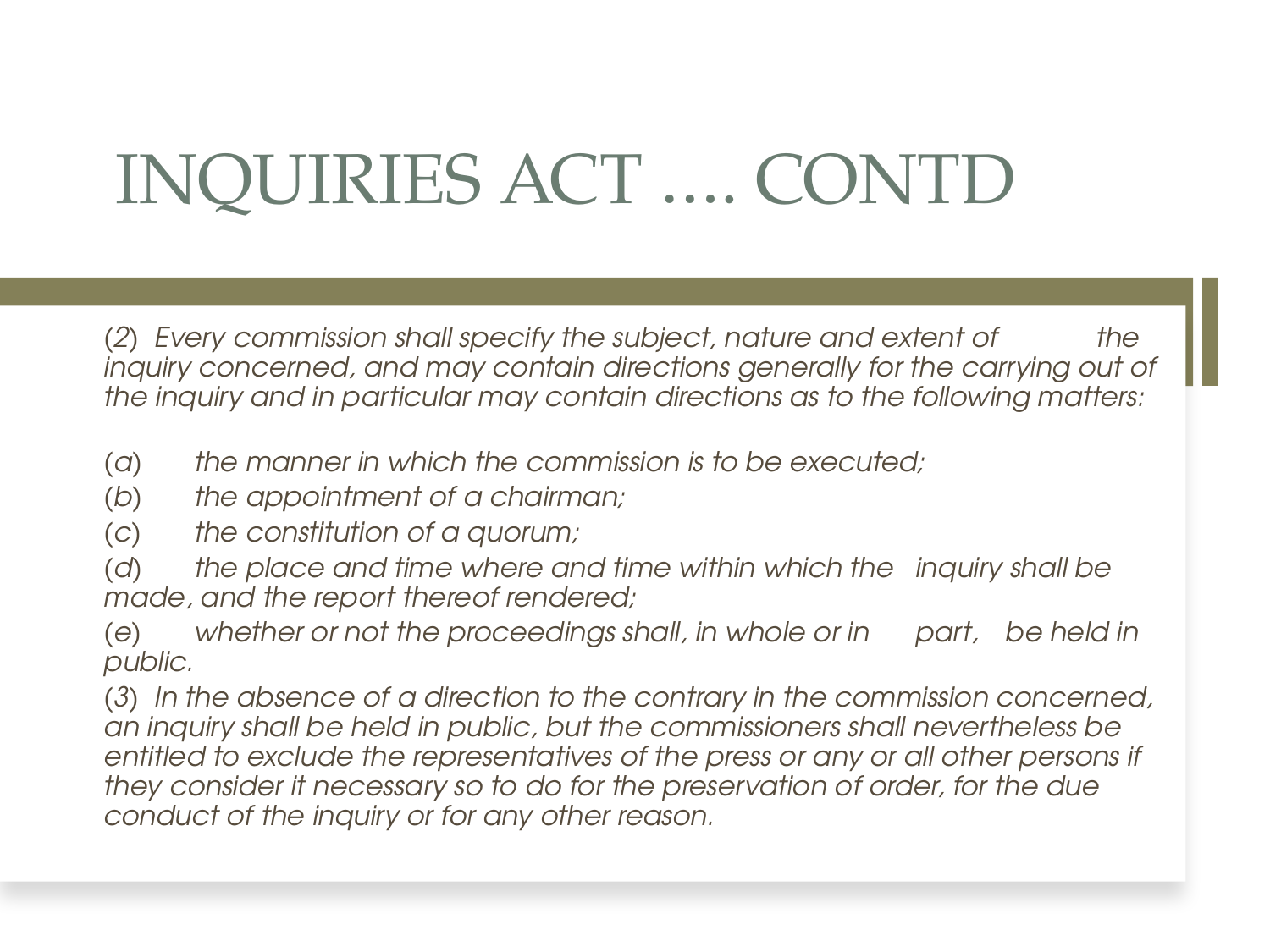

# Inquiries act …. contd

(2)  Every commission shall specify the subject, nature and extent of 	the inquiry concerned, and may contain directions generally for the carrying out of the inquiry and in particular may contain directions as to the following matters:
	(a)	the manner in which the commission is to be executed;
	(b)	the appointment of a chairman;
	(c)	the constitution of a quorum;
	(d)	the place and time where and time within which the 	inquiry shall be made, and the report thereof rendered;
	(e)	whether or not the proceedings shall, in whole or in 	part, 	be held in public.
(3)  In the absence of a direction to the contrary in the commission concerned, an inquiry shall be held in public, but the commissioners shall nevertheless be entitled to exclude the representatives of the press or any or all other persons if they consider it necessary so to do for the preservation of order, for the due conduct of the inquiry or for any other reason.